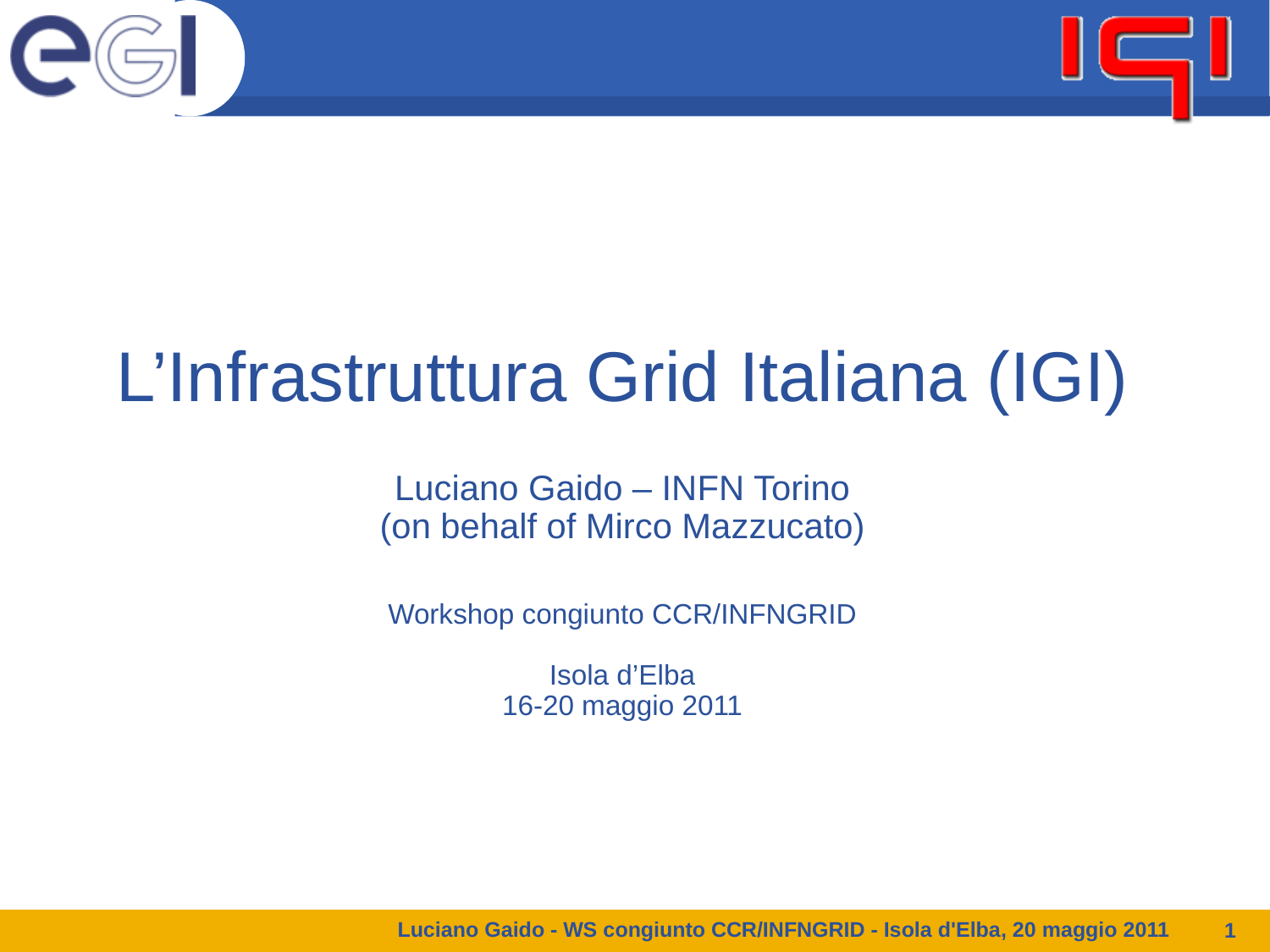

L’Infrastruttura Grid Italiana (IGI)

Luciano Gaido – INFN Torino
(on behalf of Mirco Mazzucato)

Workshop congiunto CCR/INFNGRID

Isola d’Elba
16-20 maggio 2011
Luciano Gaido - WS congiunto CCR/INFNGRID - Isola d'Elba, 20 maggio 2011
1